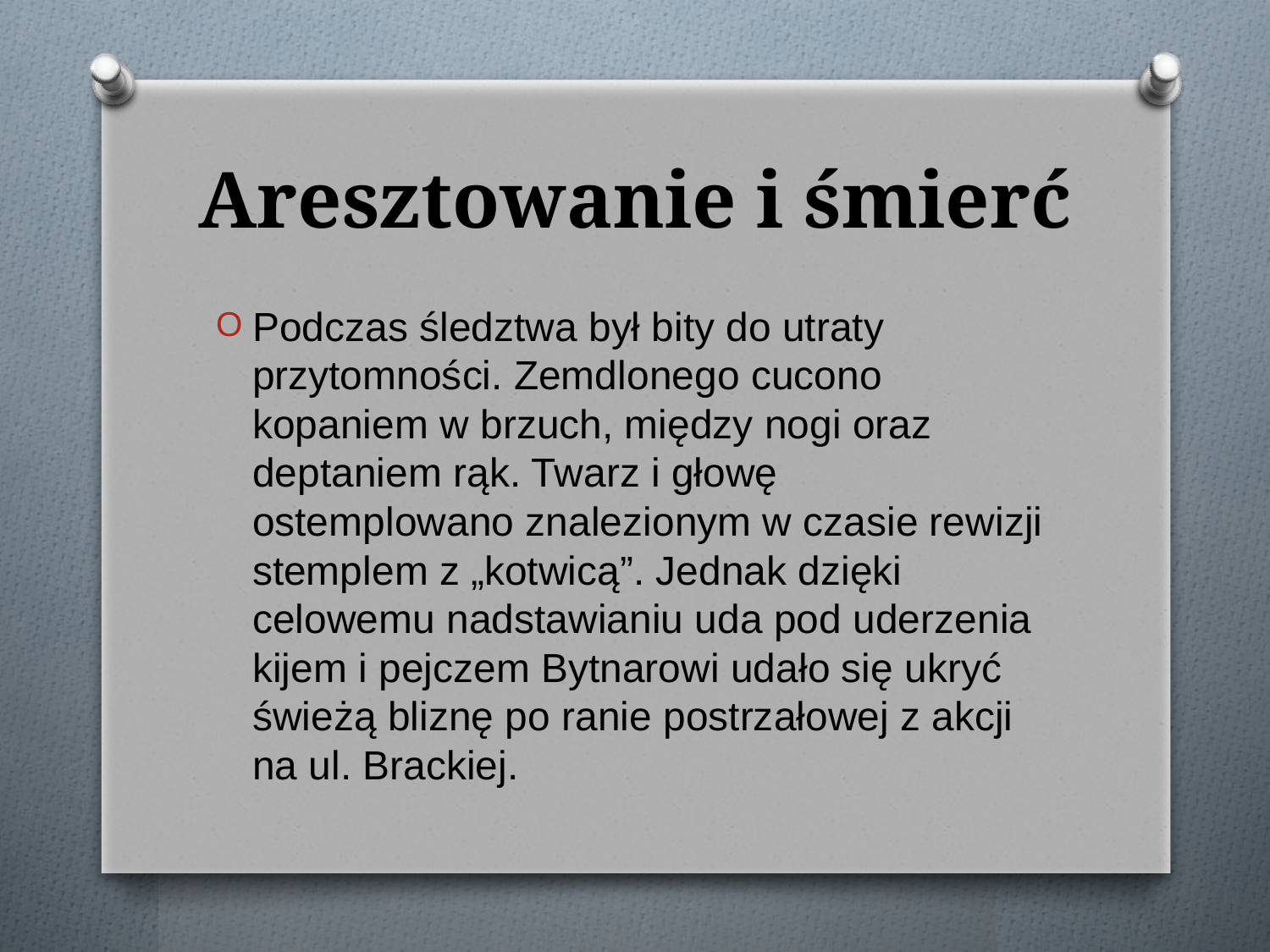

# Aresztowanie i śmierć
Podczas śledztwa był bity do utraty przytomności. Zemdlonego cucono kopaniem w brzuch, między nogi oraz deptaniem rąk. Twarz i głowę ostemplowano znalezionym w czasie rewizji stemplem z „kotwicą”. Jednak dzięki celowemu nadstawianiu uda pod uderzenia kijem i pejczem Bytnarowi udało się ukryć świeżą bliznę po ranie postrzałowej z akcji na ul. Brackiej.